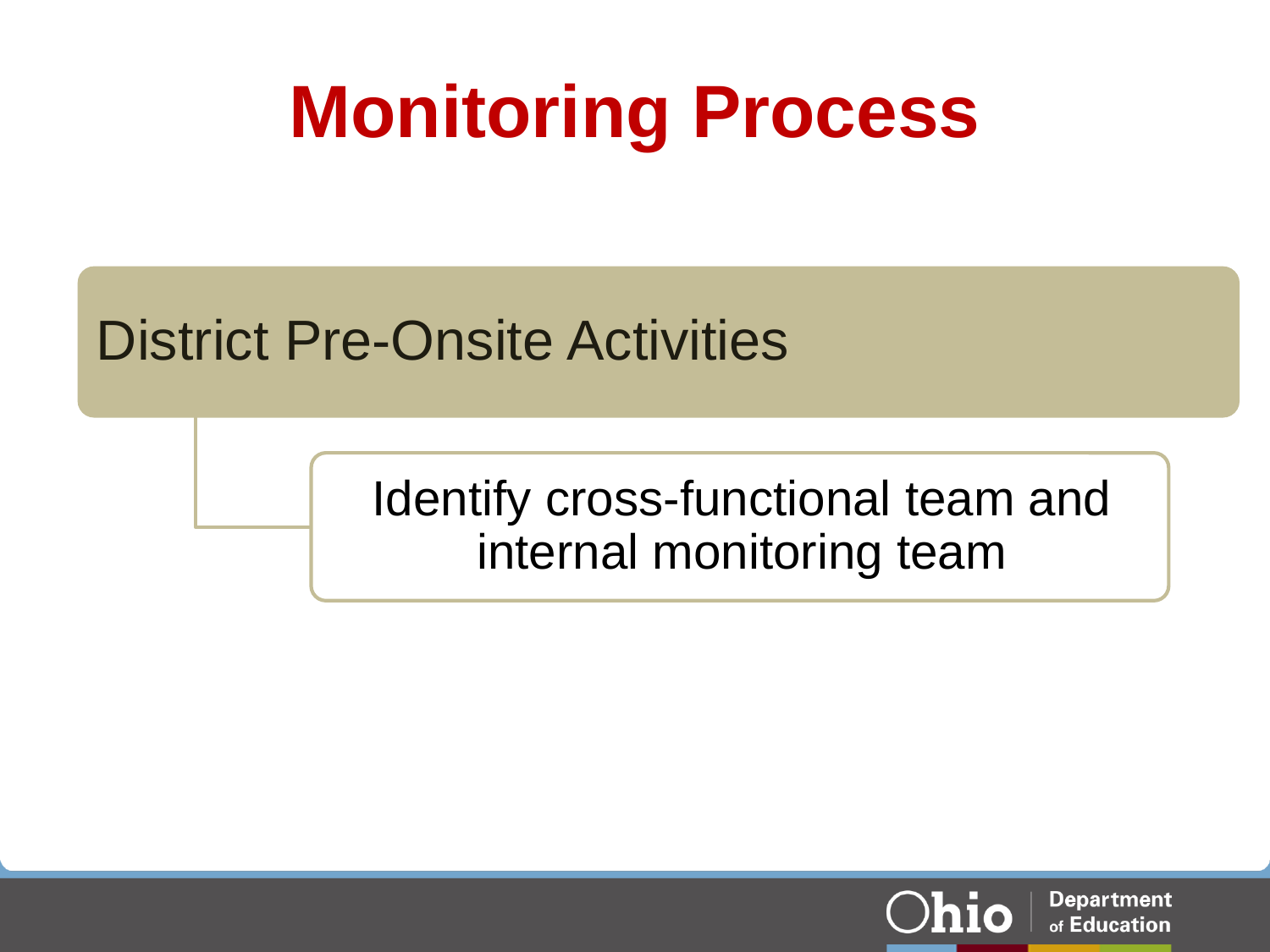

# Monitoring Process
District Pre-Onsite Activities
Identify cross-functional team and internal monitoring team